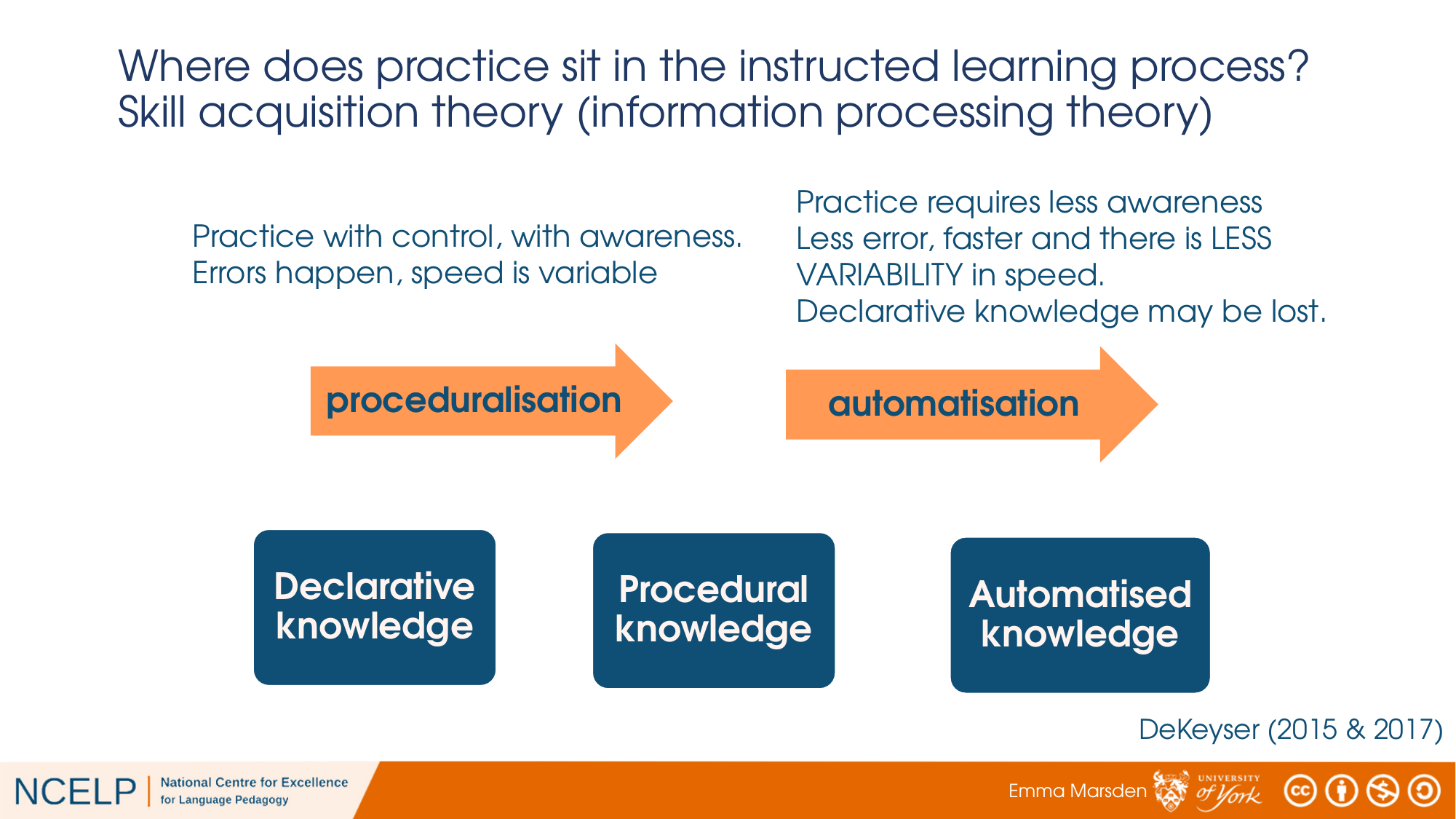

# Where does practice sit in the instructed learning process? Skill acquisition theory (information processing theory)
Practice requires less awareness
Less error, faster and there is LESS VARIABILITY in speed.
Declarative knowledge may be lost.
Practice with control, with awareness.
Errors happen, speed is variable

proceduralisation

automatisation

Declarative knowledge

Procedural knowledge

Automatised knowledge
DeKeyser (2015 & 2017)
Emma Marsden